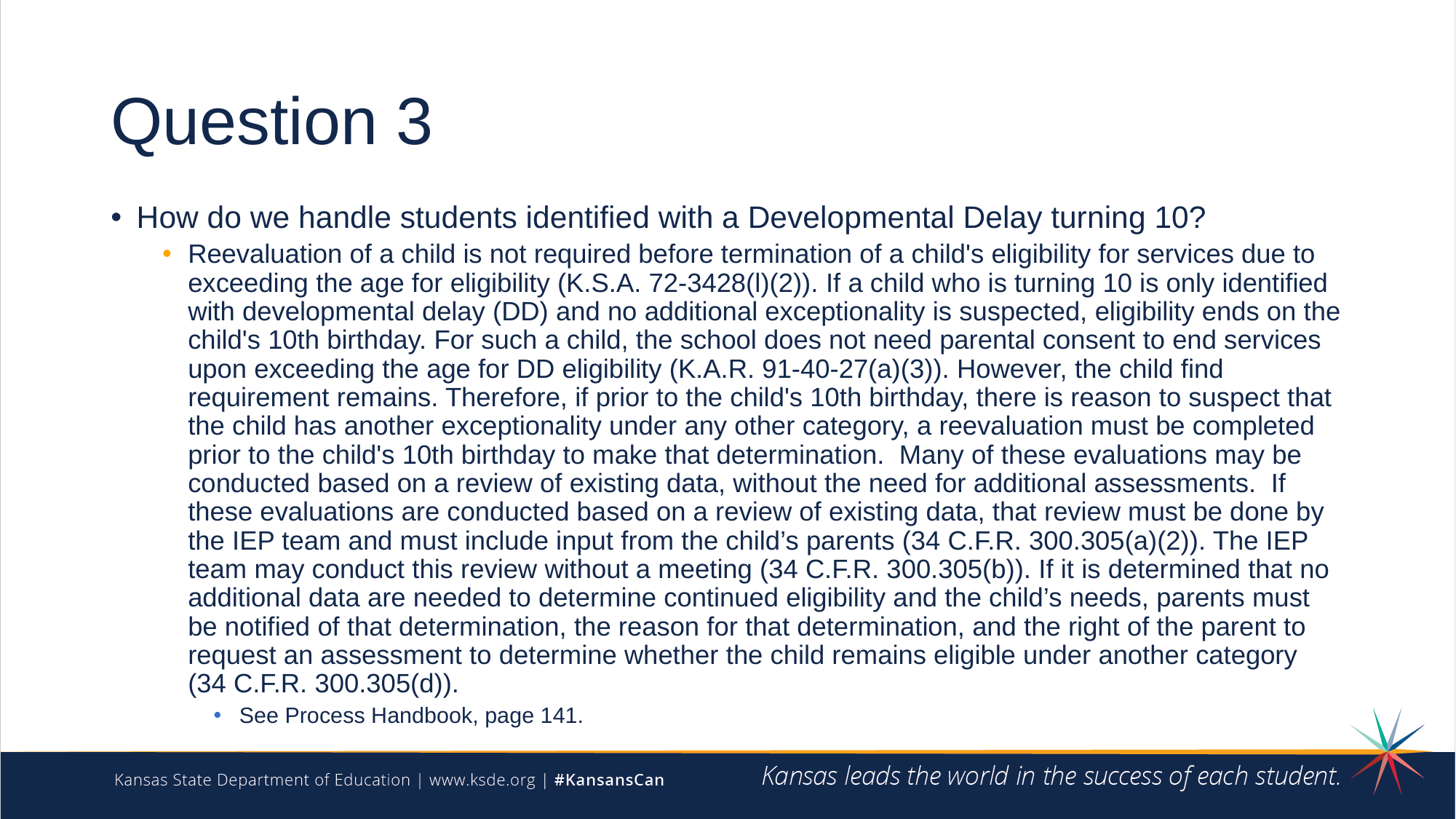

# Question 3
How do we handle students identified with a Developmental Delay turning 10?
Reevaluation of a child is not required before termination of a child's eligibility for services due to exceeding the age for eligibility (K.S.A. 72-3428(l)(2)). If a child who is turning 10 is only identified with developmental delay (DD) and no additional exceptionality is suspected, eligibility ends on the child's 10th birthday. For such a child, the school does not need parental consent to end services upon exceeding the age for DD eligibility (K.A.R. 91-40-27(a)(3)). However, the child find requirement remains. Therefore, if prior to the child's 10th birthday, there is reason to suspect that the child has another exceptionality under any other category, a reevaluation must be completed prior to the child's 10th birthday to make that determination.  Many of these evaluations may be conducted based on a review of existing data, without the need for additional assessments.  If these evaluations are conducted based on a review of existing data, that review must be done by the IEP team and must include input from the child’s parents (34 C.F.R. 300.305(a)(2)). The IEP team may conduct this review without a meeting (34 C.F.R. 300.305(b)). If it is determined that no additional data are needed to determine continued eligibility and the child’s needs, parents must be notified of that determination, the reason for that determination, and the right of the parent to request an assessment to determine whether the child remains eligible under another category (34 C.F.R. 300.305(d)).
See Process Handbook, page 141.